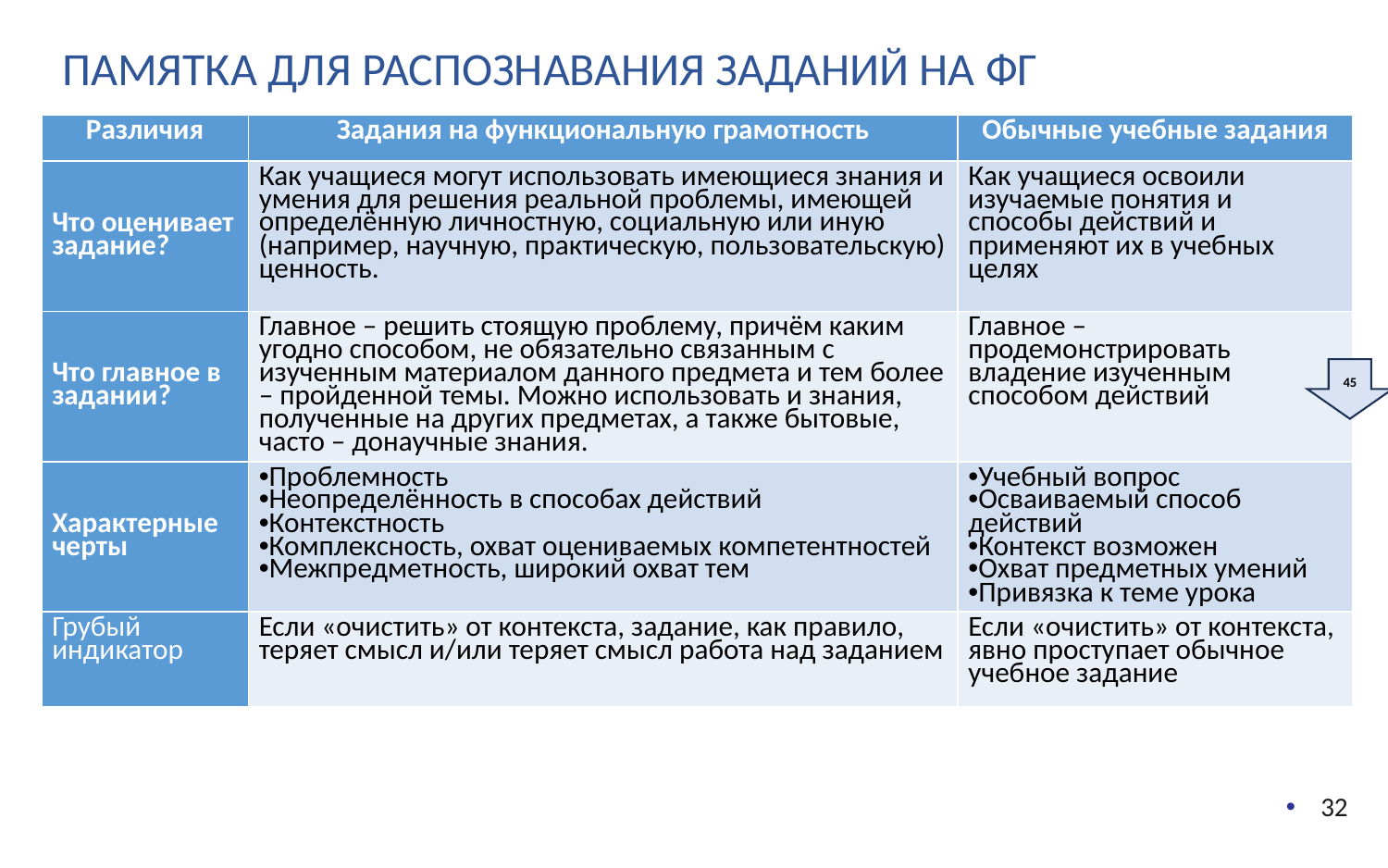

Памятка для распознавания заданий на ФГ
| Различия | Задания на функциональную грамотность | Обычные учебные задания |
| --- | --- | --- |
| Что оценивает задание? | Как учащиеся могут использовать имеющиеся знания и умения для решения реальной проблемы, имеющей определённую личностную, социальную или иную (например, научную, практическую, пользовательскую) ценность. | Как учащиеся освоили изучаемые понятия и способы действий и применяют их в учебных целях |
| Что главное в задании? | Главное – решить стоящую проблему, причём каким угодно способом, не обязательно связанным с изученным материалом данного предмета и тем более – пройденной темы. Можно использовать и знания, полученные на других предметах, а также бытовые, часто – донаучные знания. | Главное – продемонстрировать владение изученным способом действий |
| Характерные черты | Проблемность Неопределённость в способах действий Контекстность Комплексность, охват оцениваемых компетентностей Межпредметность, широкий охват тем | Учебный вопрос Осваиваемый способ действий Контекст возможен Охват предметных умений Привязка к теме урока |
| Грубый индикатор | Если «очистить» от контекста, задание, как правило, теряет смысл и/или теряет смысл работа над заданием | Если «очистить» от контекста, явно проступает обычное учебное задание |
45
32